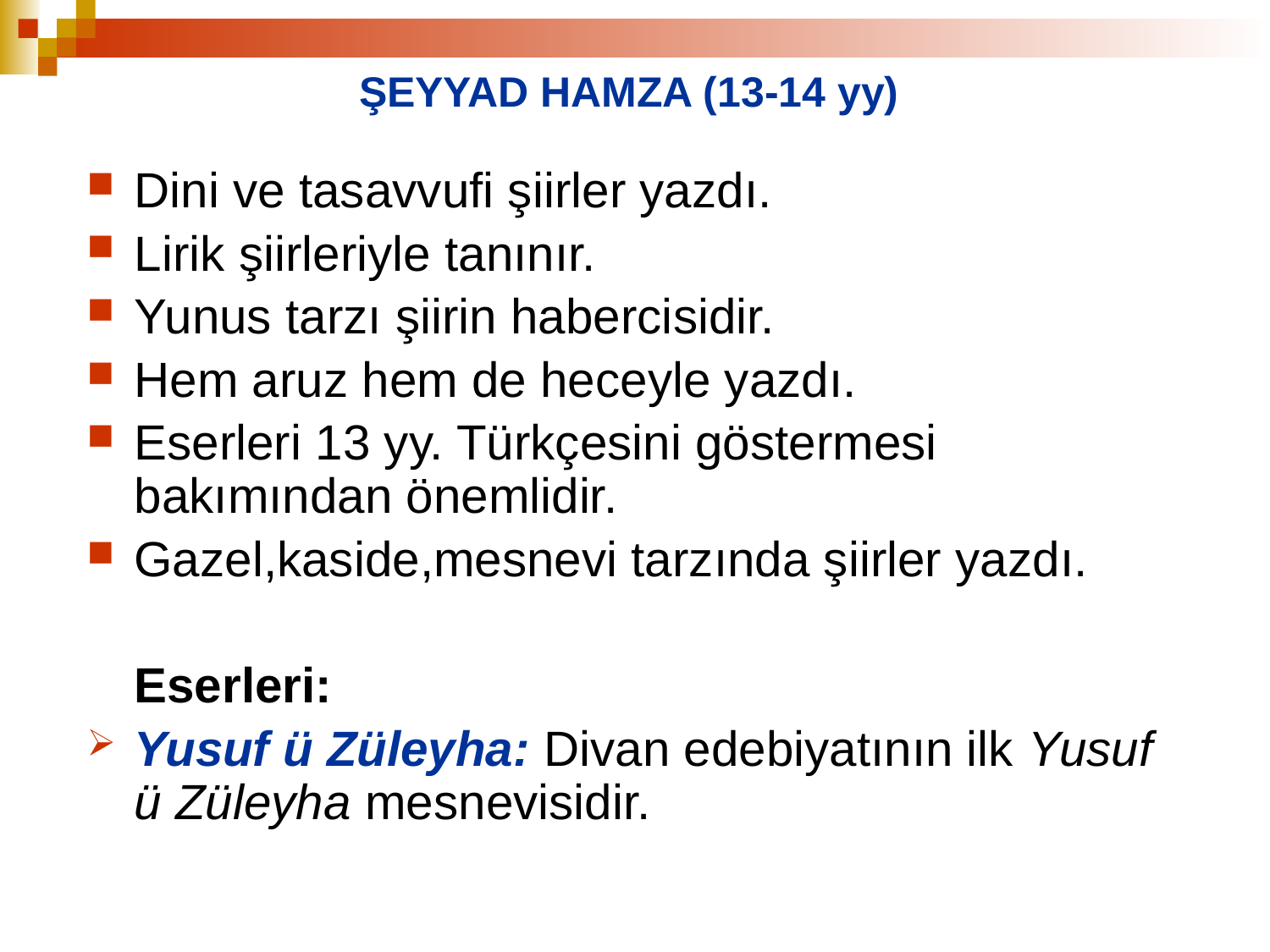

# ŞEYYAD HAMZA (13-14 yy)
Dini ve tasavvufi şiirler yazdı.
Lirik şiirleriyle tanınır.
Yunus tarzı şiirin habercisidir.
Hem aruz hem de heceyle yazdı.
Eserleri 13 yy. Türkçesini göstermesi bakımından önemlidir.
Gazel,kaside,mesnevi tarzında şiirler yazdı.

	Eserleri:
Yusuf ü Züleyha: Divan edebiyatının ilk Yusuf ü Züleyha mesnevisidir.